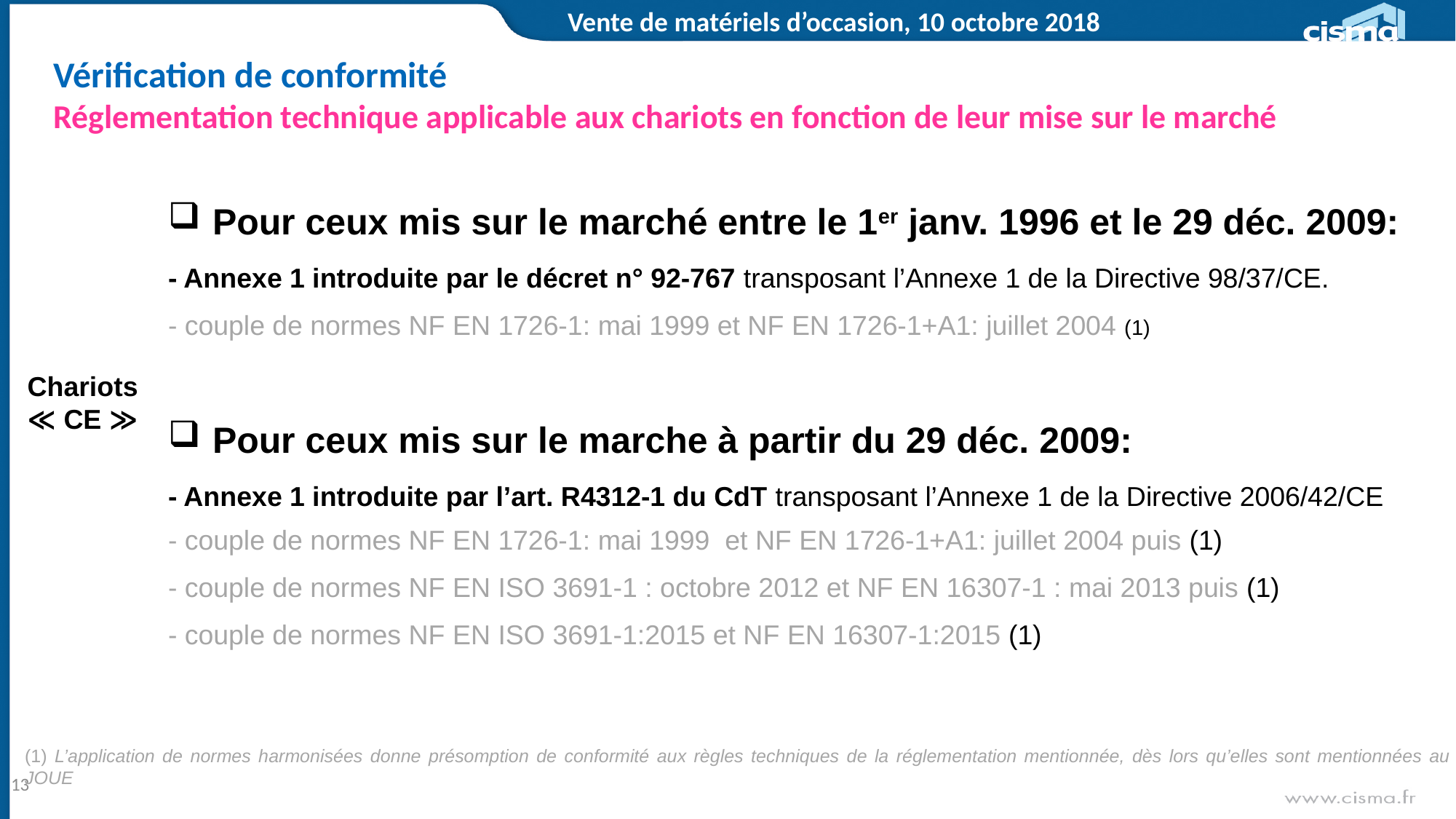

Vente de matériels d’occasion, 10 octobre 2018
Vérification de conformité
Réglementation technique applicable aux chariots en fonction de leur mise sur le marché
 Pour ceux mis sur le marché entre le 1er janv. 1996 et le 29 déc. 2009:

- Annexe 1 introduite par le décret n° 92-767 transposant l’Annexe 1 de la Directive 98/37/CE.

- couple de normes NF EN 1726-1: mai 1999 et NF EN 1726-1+A1: juillet 2004 (1)

 Pour ceux mis sur le marche à partir du 29 déc. 2009:

- Annexe 1 introduite par l’art. R4312-1 du CdT transposant l’Annexe 1 de la Directive 2006/42/CE

- couple de normes NF EN 1726-1: mai 1999  et NF EN 1726-1+A1: juillet 2004 puis (1)

- couple de normes NF EN ISO 3691-1 : octobre 2012 et NF EN 16307-1 : mai 2013 puis (1)

- couple de normes NF EN ISO 3691-1:2015 et NF EN 16307-1:2015 (1)
Chariots
≪ CE ≫
(1) L’application de normes harmonisées donne présomption de conformité aux règles techniques de la réglementation mentionnée, dès lors qu’elles sont mentionnées au JOUE
13